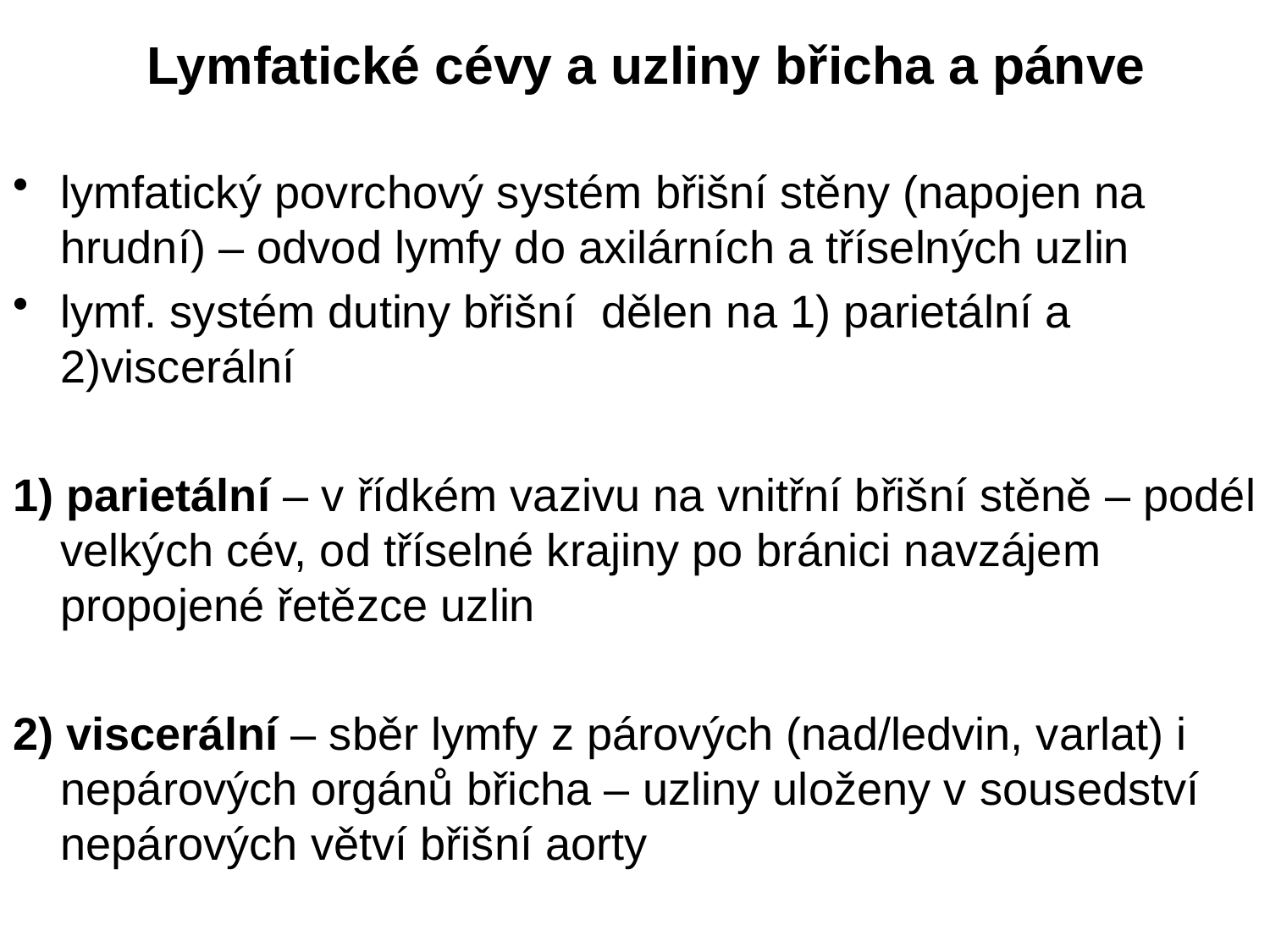

# Lymfatické cévy a uzliny břicha a pánve
lymfatický povrchový systém břišní stěny (napojen na hrudní) – odvod lymfy do axilárních a tříselných uzlin
lymf. systém dutiny břišní  dělen na 1) parietální a 2)viscerální

1) parietální – v řídkém vazivu na vnitřní břišní stěně – podél velkých cév, od tříselné krajiny po bránici navzájem propojené řetězce uzlin

2) viscerální – sběr lymfy z párových (nad/ledvin, varlat) i nepárových orgánů břicha – uzliny uloženy v sousedství nepárových větví břišní aorty